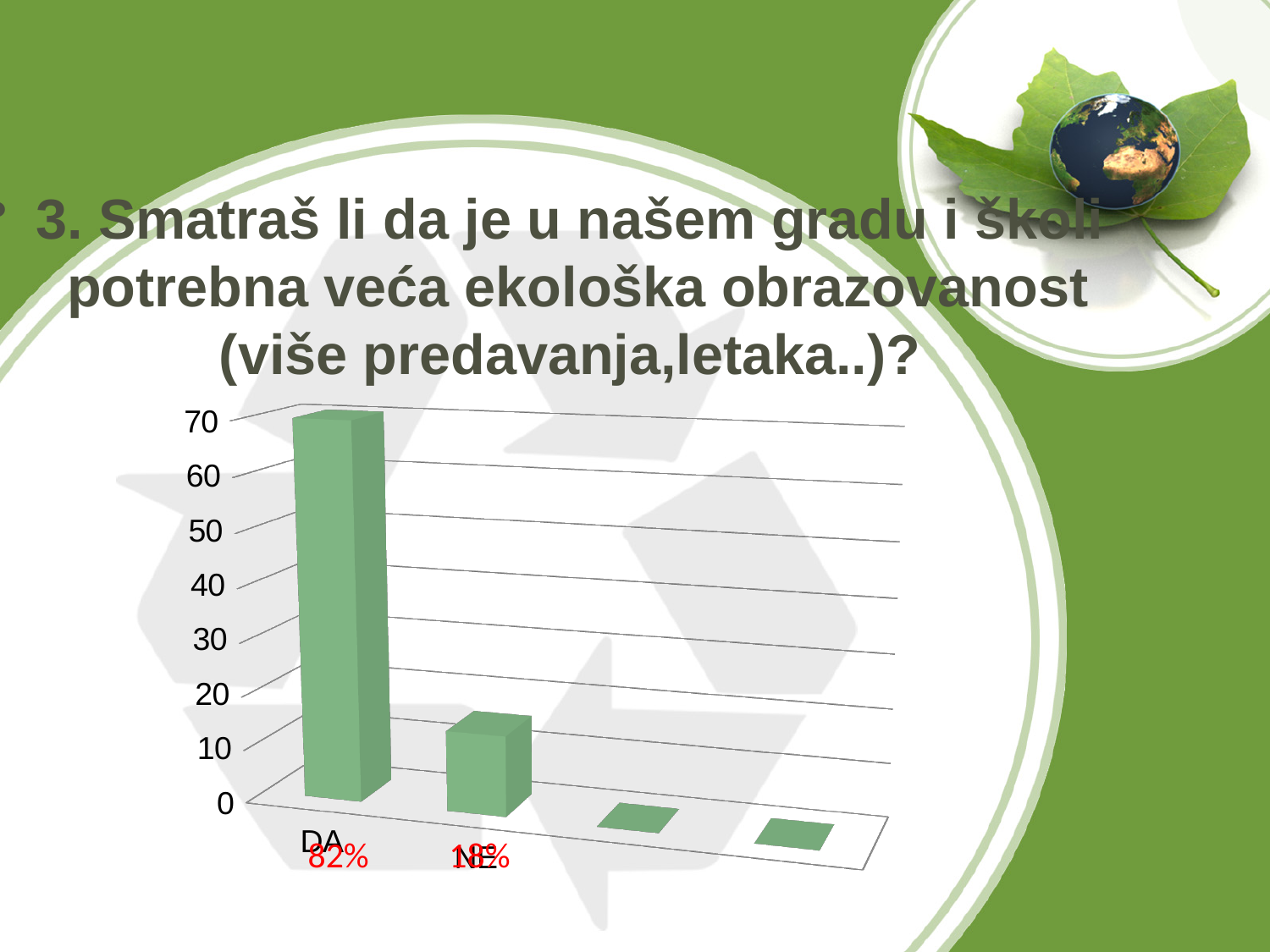

3. Smatraš li da je u našem gradu i školi  potrebna veća ekološka obrazovanost (više predavanja,letaka..)?

[unsupported chart]

     82%          18%